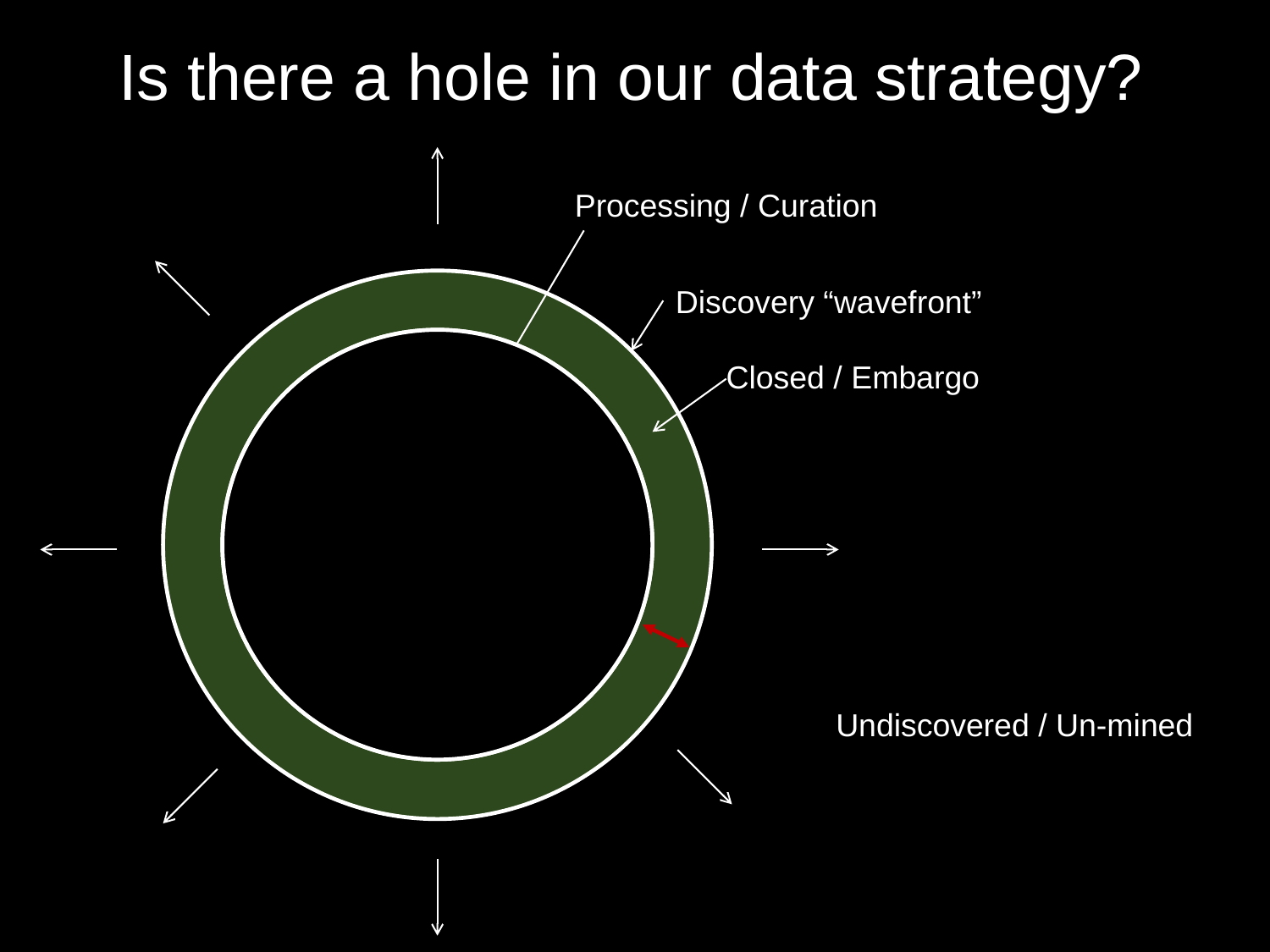

Is there a hole in our data strategy?
Processing / Curation

Discovery “wavefront”

Closed / Embargo
Open
Undiscovered / Un-mined